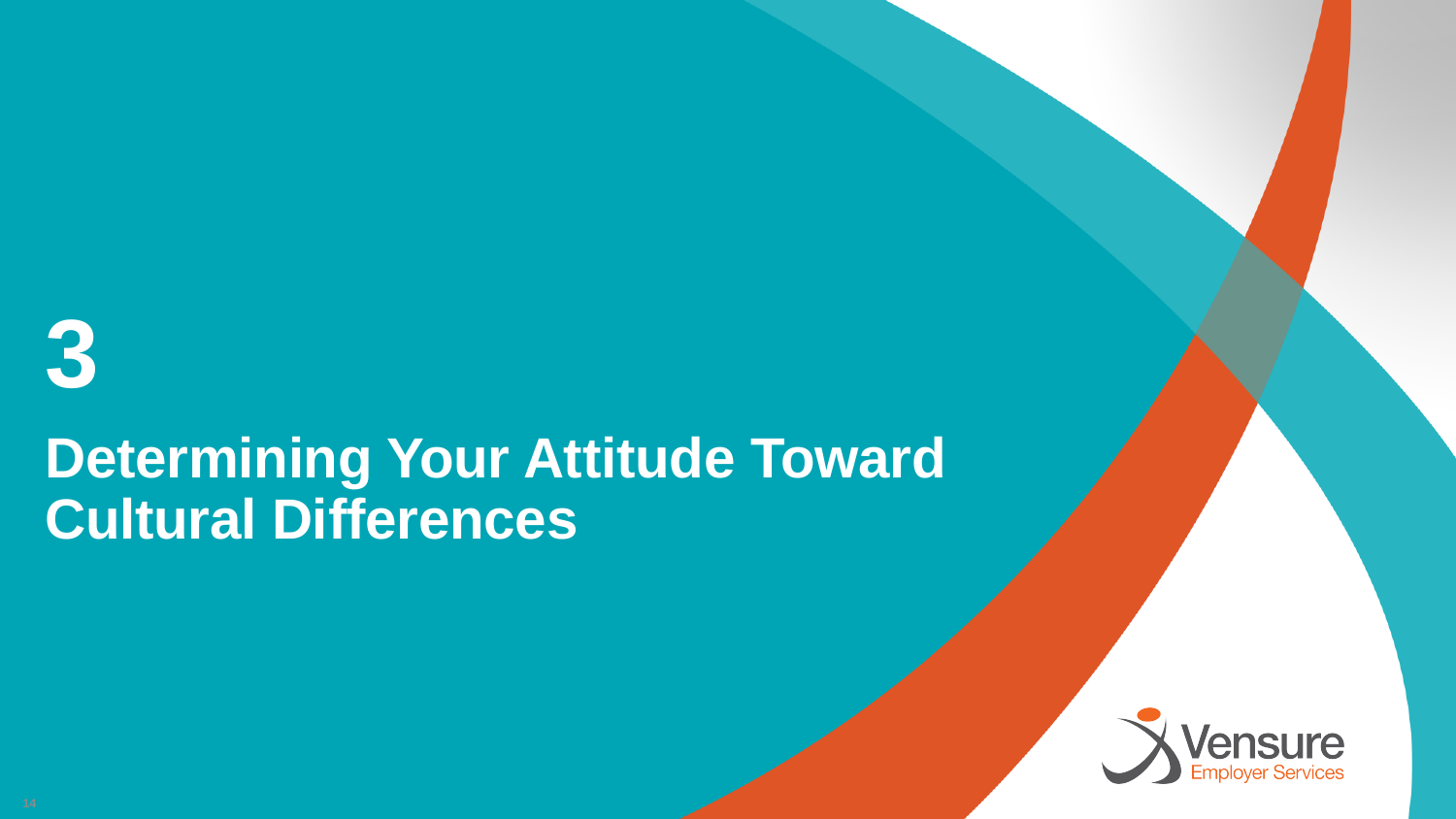

# 3
Determining Your Attitude Toward Cultural Differences
14